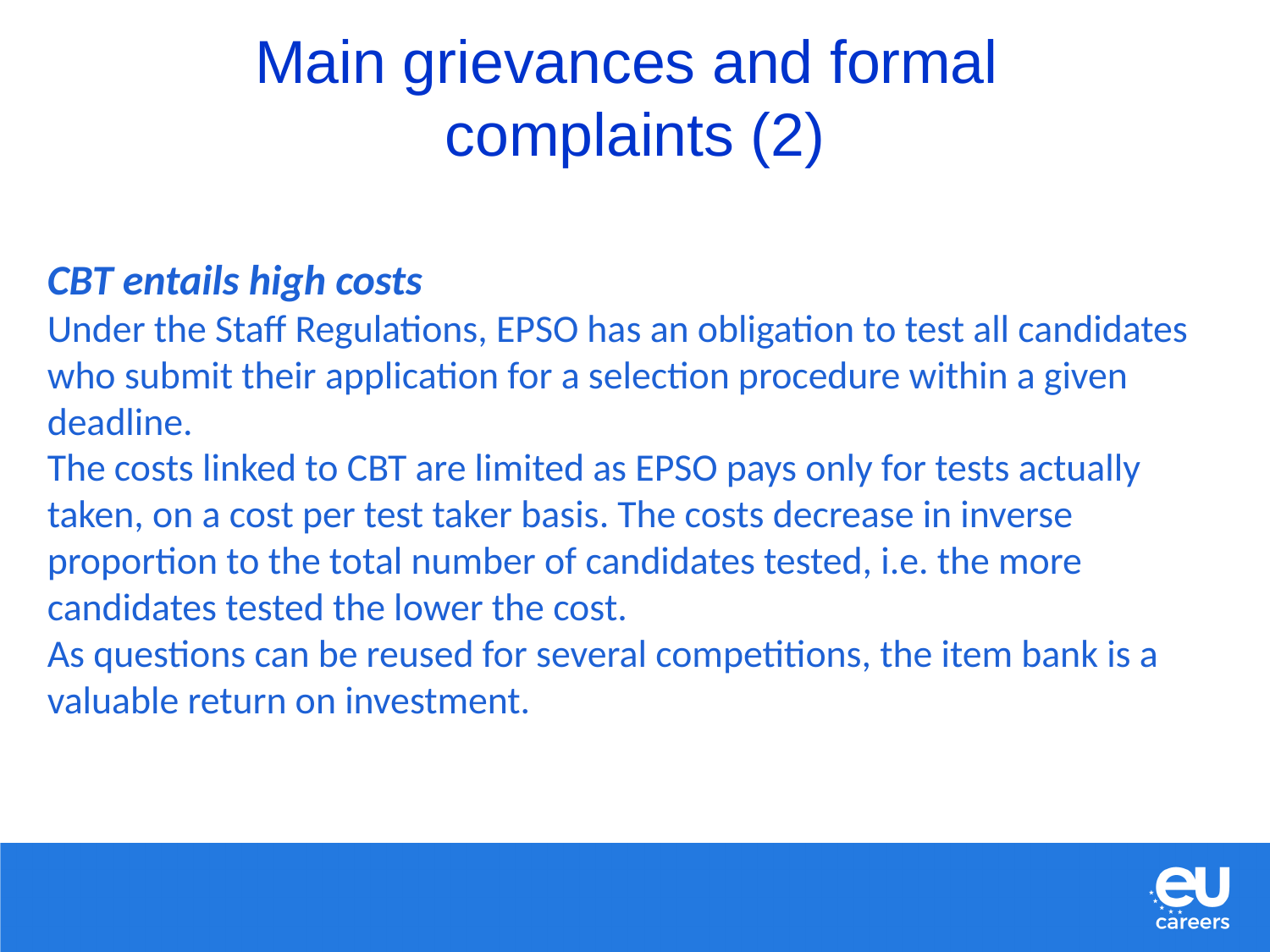

Main grievances and formal
complaints (2)
CBT entails high costs
Under the Staff Regulations, EPSO has an obligation to test all candidates who submit their application for a selection procedure within a given deadline.
The costs linked to CBT are limited as EPSO pays only for tests actually taken, on a cost per test taker basis. The costs decrease in inverse proportion to the total number of candidates tested, i.e. the more candidates tested the lower the cost.
As questions can be reused for several competitions, the item bank is a valuable return on investment.